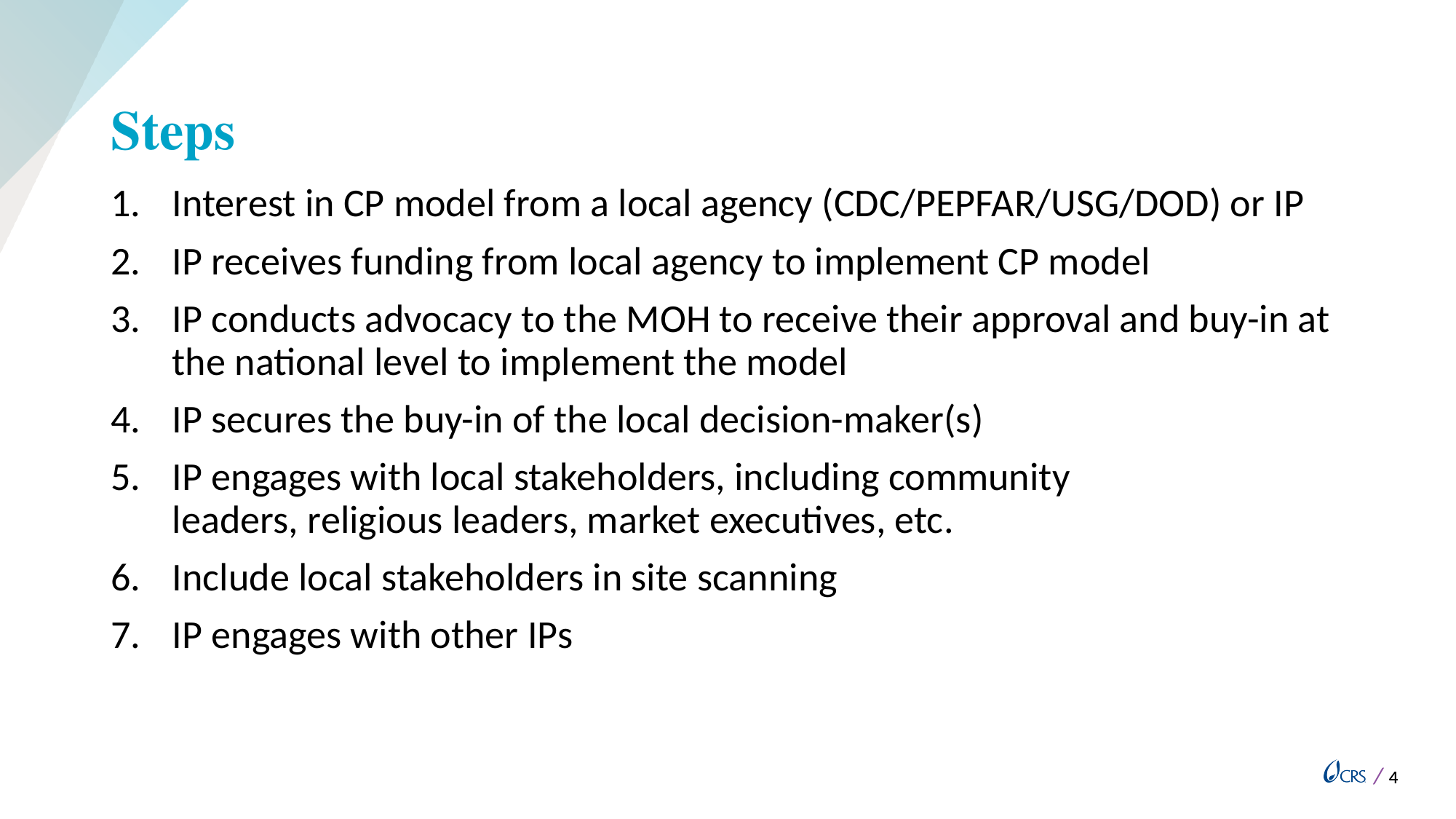

# Steps
Interest in CP model from a local agency (CDC/PEPFAR/USG/DOD) or IP
IP receives funding from local agency to implement CP model
IP conducts advocacy to the MOH to receive their approval and buy-in at the national level to implement the model
IP secures the buy-in of the local decision-maker(s)
IP engages with local stakeholders, including community leaders, religious leaders, market executives, etc.
Include local stakeholders in site scanning
IP engages with other IPs